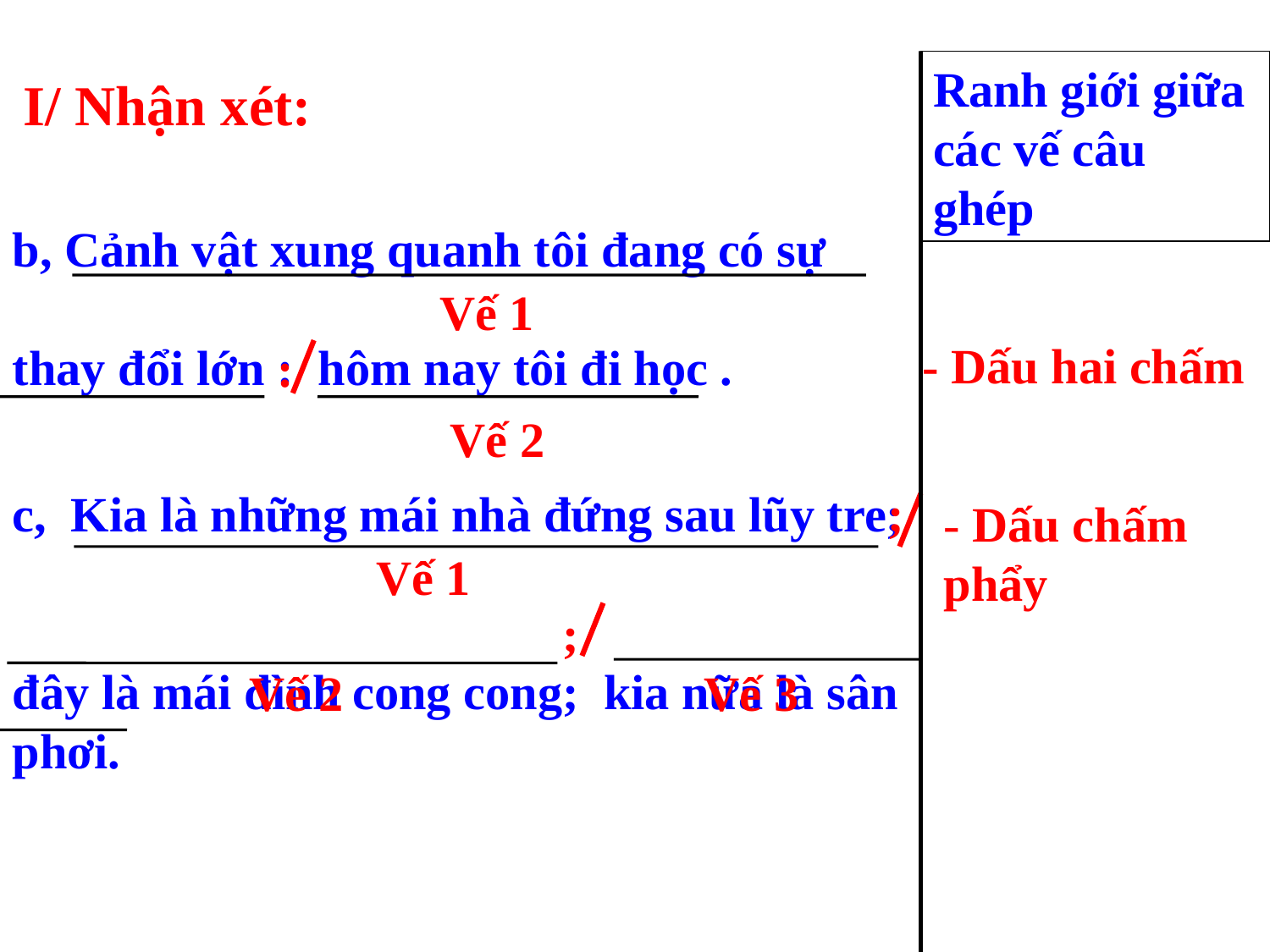

Ranh giới giữa các vế câu ghép

I/ Nhận xét:
b, Cảnh vật xung quanh tôi đang có sự

thay đổi lớn :  hôm nay tôi đi học .

Vế 1
- Dấu hai chấm
:

Vế 2
c,  Kia là những mái nhà đứng sau lũy tre;

đây là mái đình cong cong;  kia nữa là sân phơi.

;
- Dấu chấm phẩy

Vế 1

;

Vế 2
Vế 3